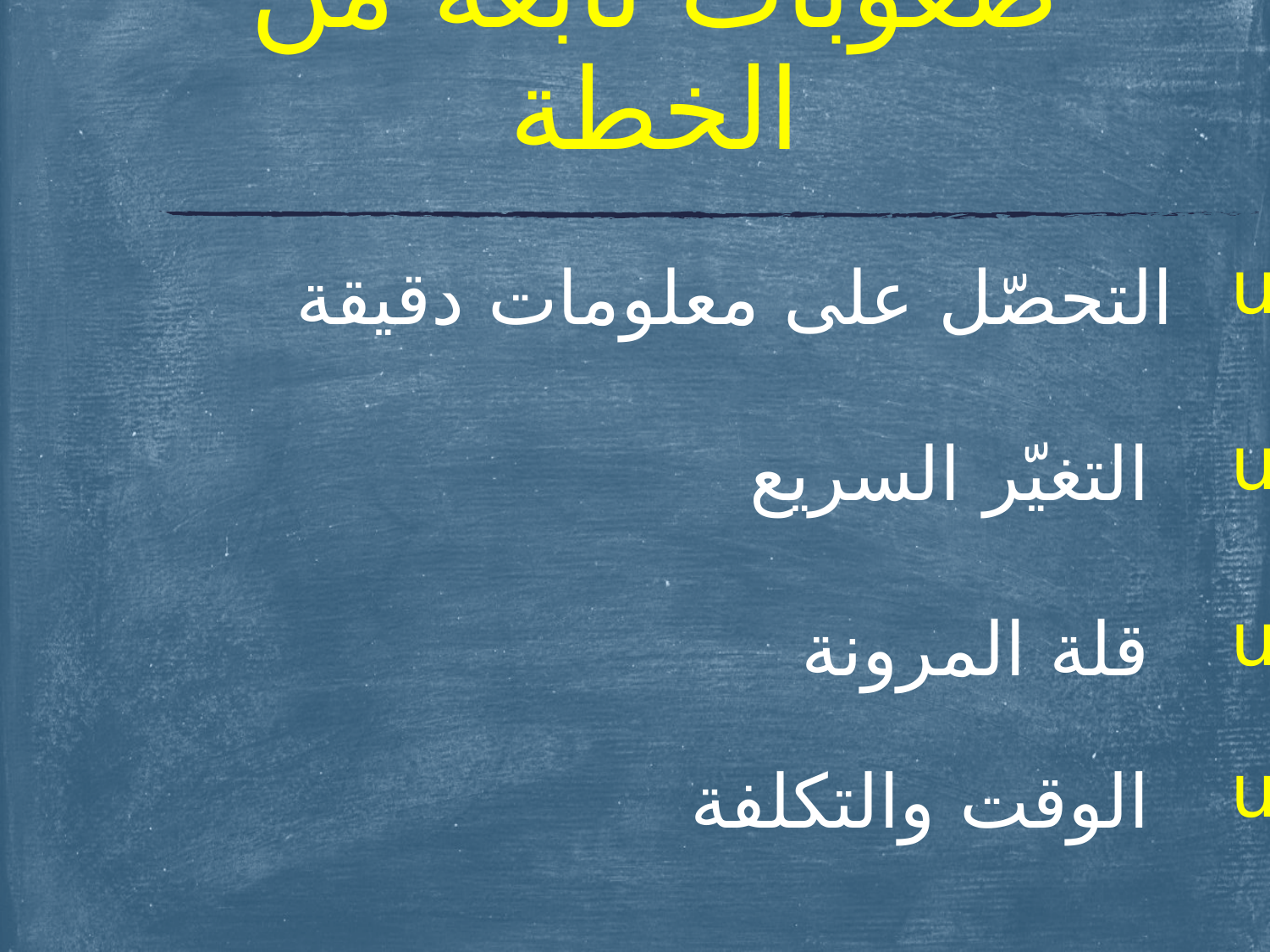

# صعوبات نابعة من الخطة

التحصّل على معلومات دقيقة

 التغيّر السريع

 قلة المرونة

 الوقت والتكلفة